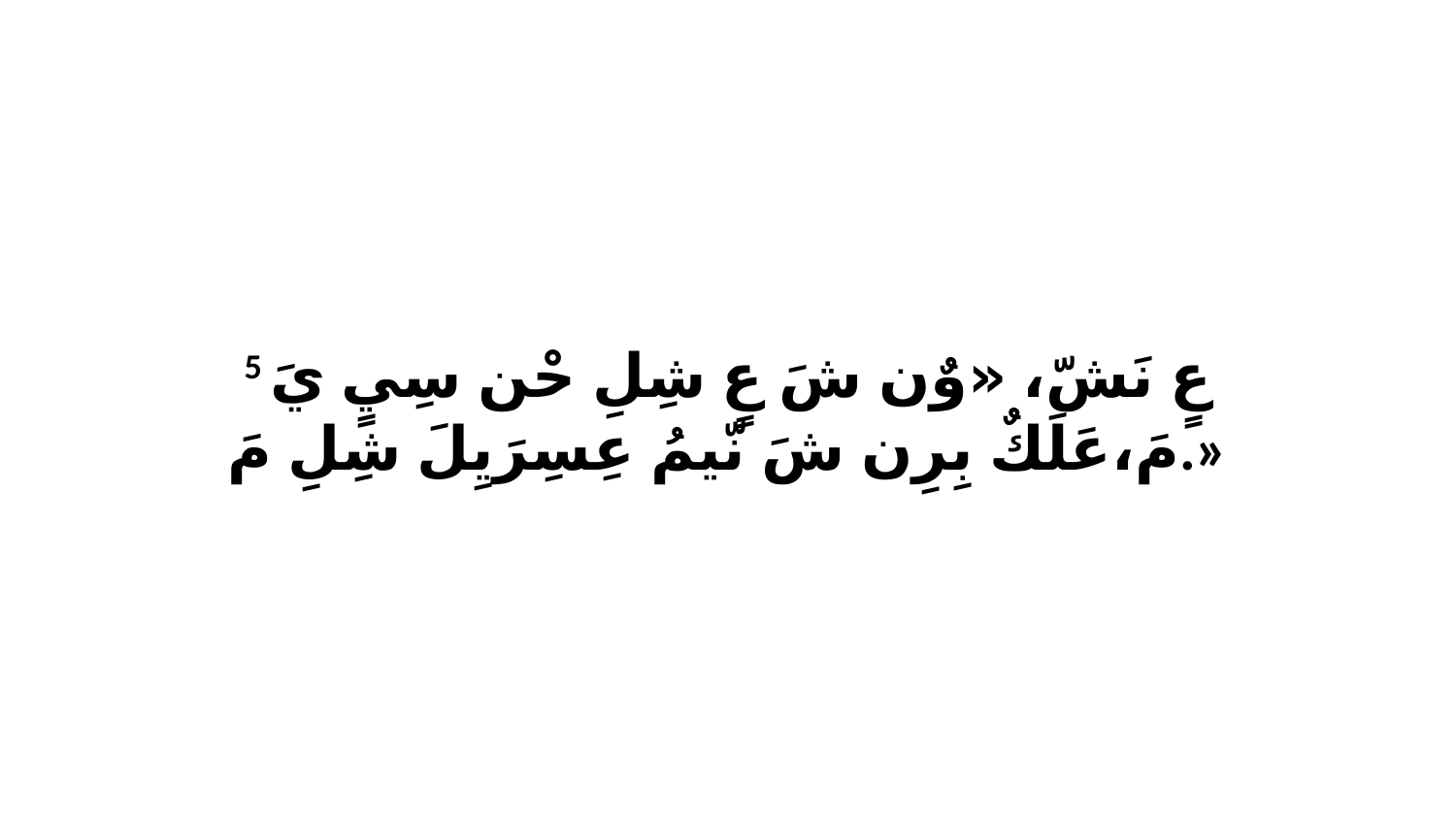

5 عٍ نَشّ، «وٌن شَ عٍ شِلِ حْن سِيٍ يَ مَ،عَلَكٌ بِرِن شَ نّيمُ عِسِرَيِلَ شِلِ مَ.»